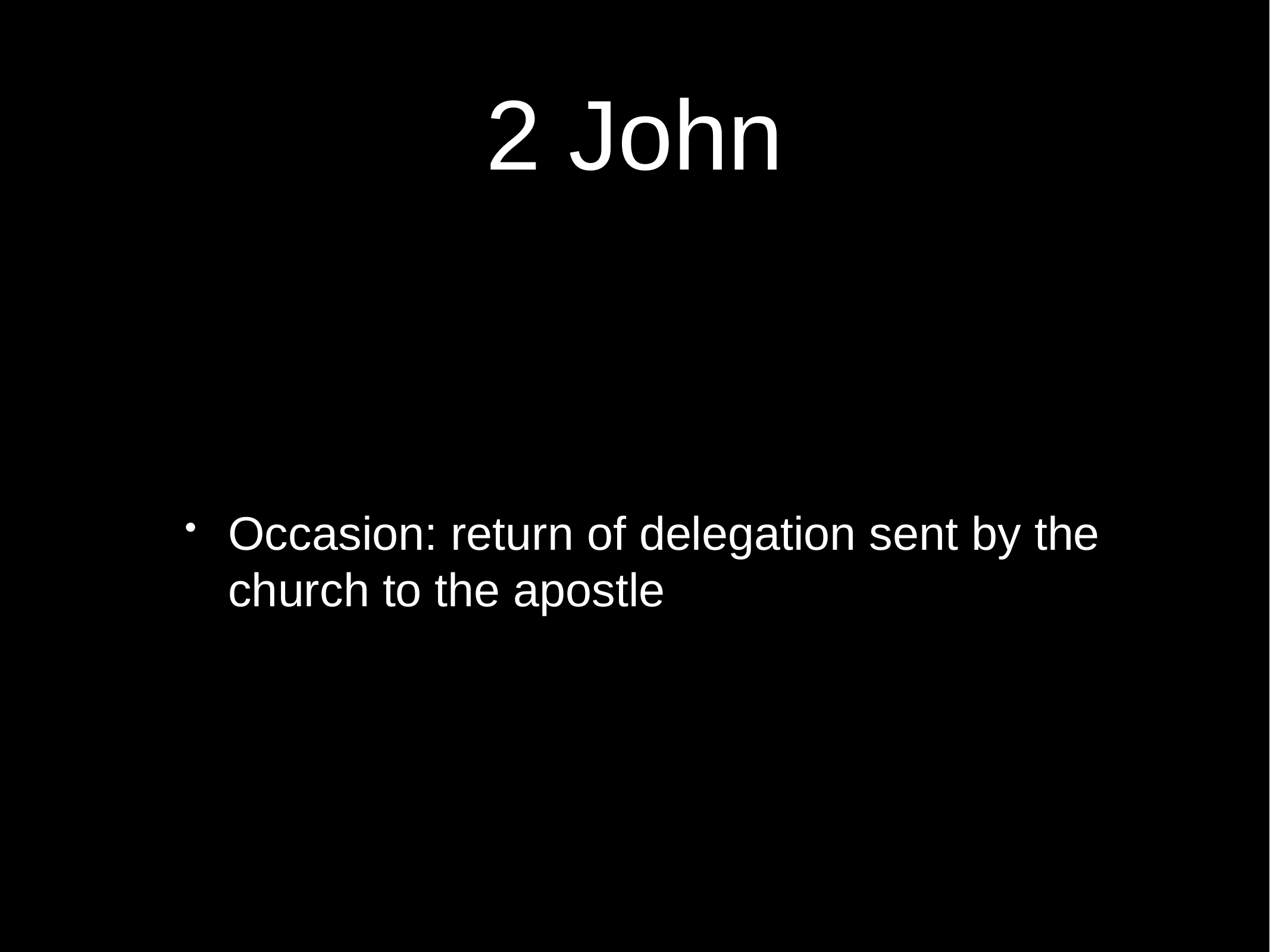

# 2 John
Occasion: return of delegation sent by the church to the apostle